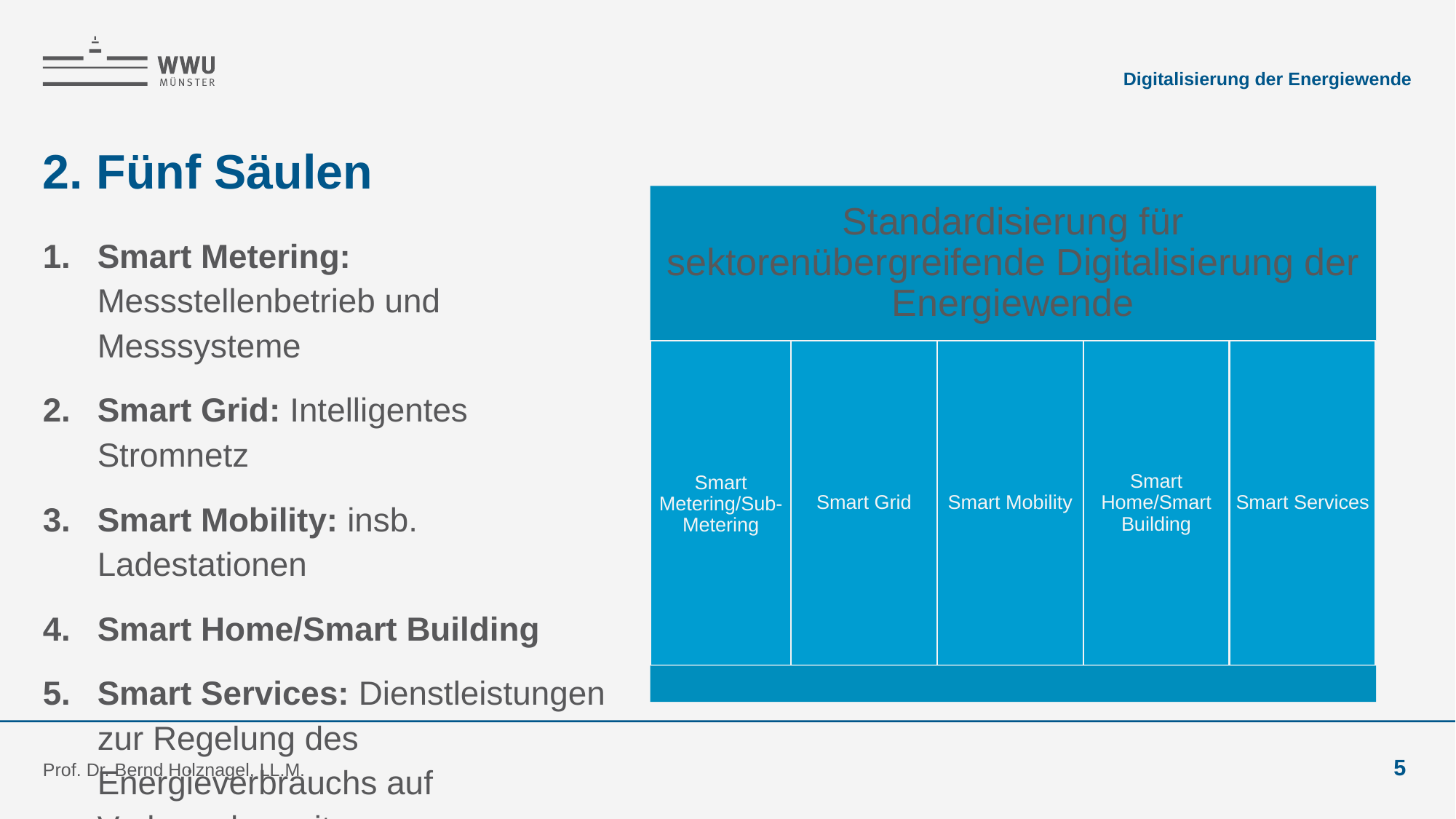

Digitalisierung der Energiewende
# 2. Fünf Säulen
Standardisierung für sektorenübergreifende Digitalisierung der Energiewende

Smart Metering/Sub-Metering

Smart Grid
Smart Mobility
Smart Home/Smart Building
Smart Services
Smart Metering: Messstellenbetrieb und Messsysteme
Smart Grid: Intelligentes Stromnetz
Smart Mobility: insb. Ladestationen
Smart Home/Smart Building
Smart Services: Dienstleistungen zur Regelung des Energieverbrauchs auf Verbraucherseite

Prof. Dr. Bernd Holznagel, LL.M.
5